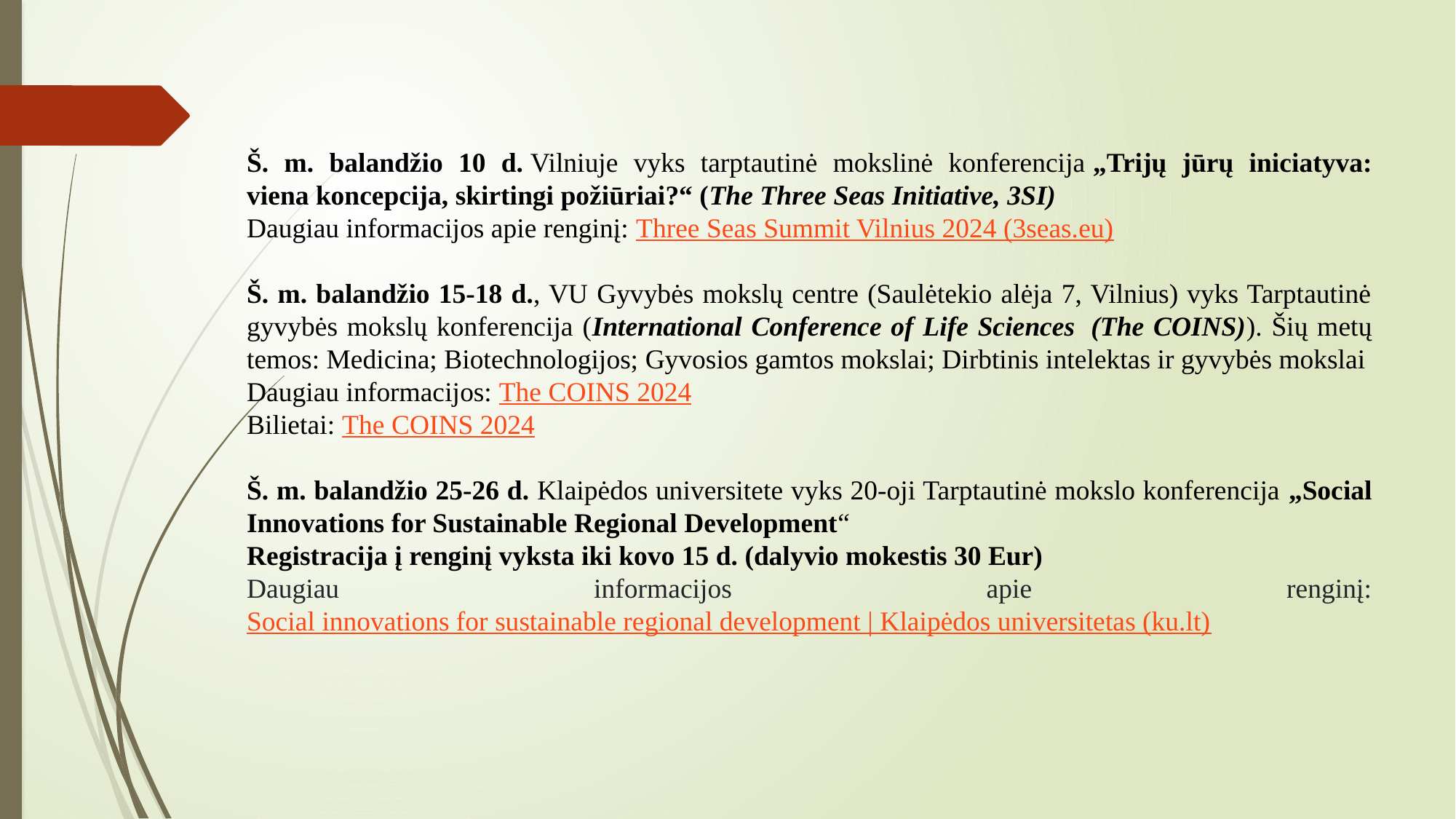

Š. m. balandžio 10 d. Vilniuje vyks tarptautinė mokslinė konferencija „Trijų jūrų iniciatyva: viena koncepcija, skirtingi požiūriai?“ (The Three Seas Initiative, 3SI)
Daugiau informacijos apie renginį: Three Seas Summit Vilnius 2024 (3seas.eu)

Š. m. balandžio 15-18 d., VU Gyvybės mokslų centre (Saulėtekio alėja 7, Vilnius) vyks Tarptautinė gyvybės mokslų konferencija (International Conference of Life Sciences  (The COINS)). Šių metų temos: Medicina; Biotechnologijos; Gyvosios gamtos mokslai; Dirbtinis intelektas ir gyvybės mokslai
Daugiau informacijos: The COINS 2024
Bilietai: The COINS 2024

Š. m. balandžio 25-26 d. Klaipėdos universitete vyks 20-oji Tarptautinė mokslo konferencija „Social Innovations for Sustainable Regional Development“
Registracija į renginį vyksta iki kovo 15 d. (dalyvio mokestis 30 Eur)
Daugiau informacijos apie renginį: Social innovations for sustainable regional development | Klaipėdos universitetas (ku.lt)